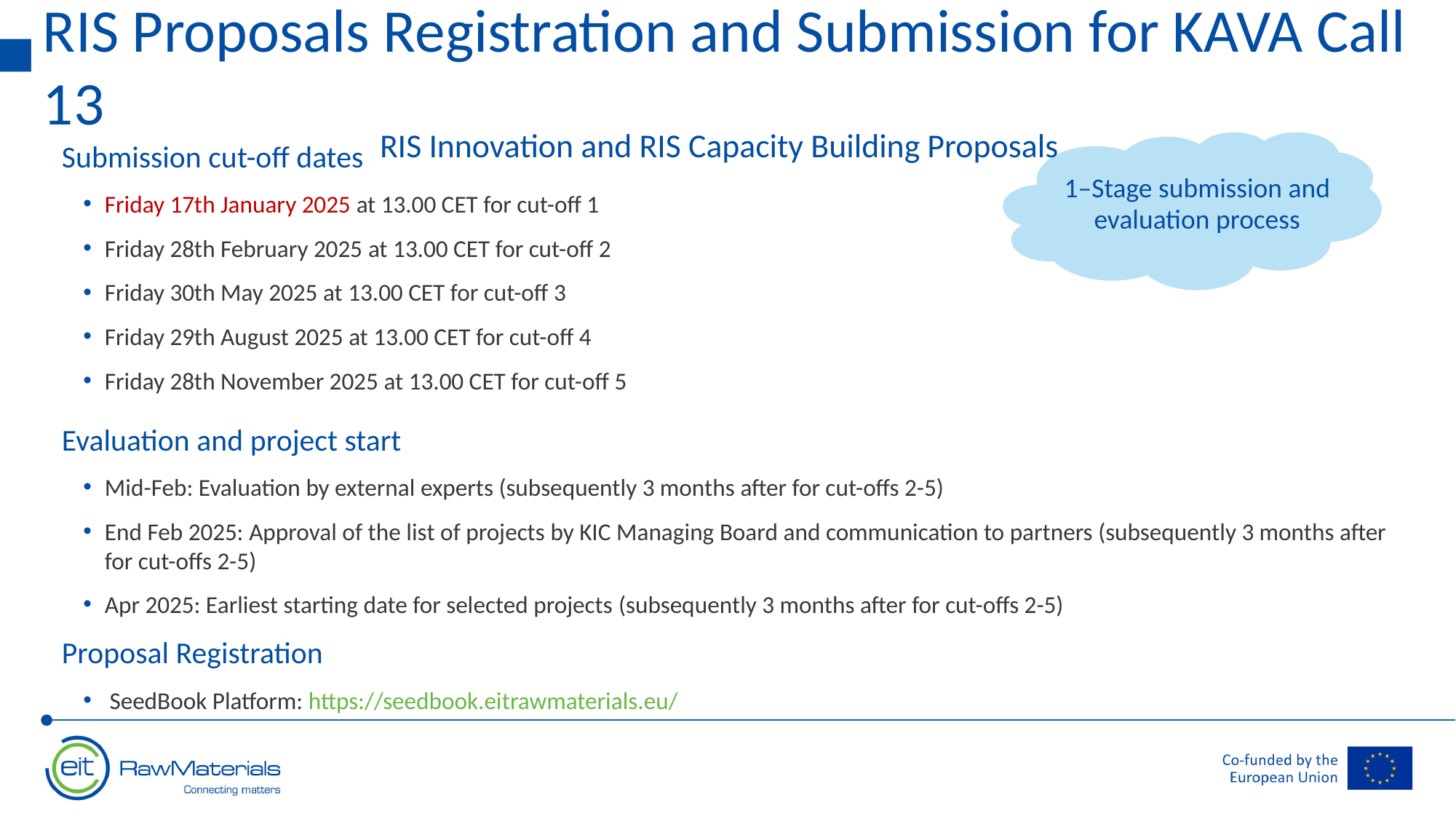

# RIS Proposals Registration and Submission for KAVA Call 13
RIS Innovation and RIS Capacity Building Proposals
Submission cut-off dates
Friday 17th January 2025 at 13.00 CET for cut-off 1
Friday 28th February 2025 at 13.00 CET for cut-off 2
Friday 30th May 2025 at 13.00 CET for cut-off 3
Friday 29th August 2025 at 13.00 CET for cut-off 4
Friday 28th November 2025 at 13.00 CET for cut-off 5
Evaluation and project start
Mid-Feb: Evaluation by external experts (subsequently 3 months after for cut-offs 2-5)
End Feb 2025: Approval of the list of projects by KIC Managing Board and communication to partners (subsequently 3 months after for cut-offs 2-5)
Apr 2025: Earliest starting date for selected projects (subsequently 3 months after for cut-offs 2-5)
Proposal Registration
SeedBook Platform: https://seedbook.eitrawmaterials.eu/

1–Stage submission and evaluation process